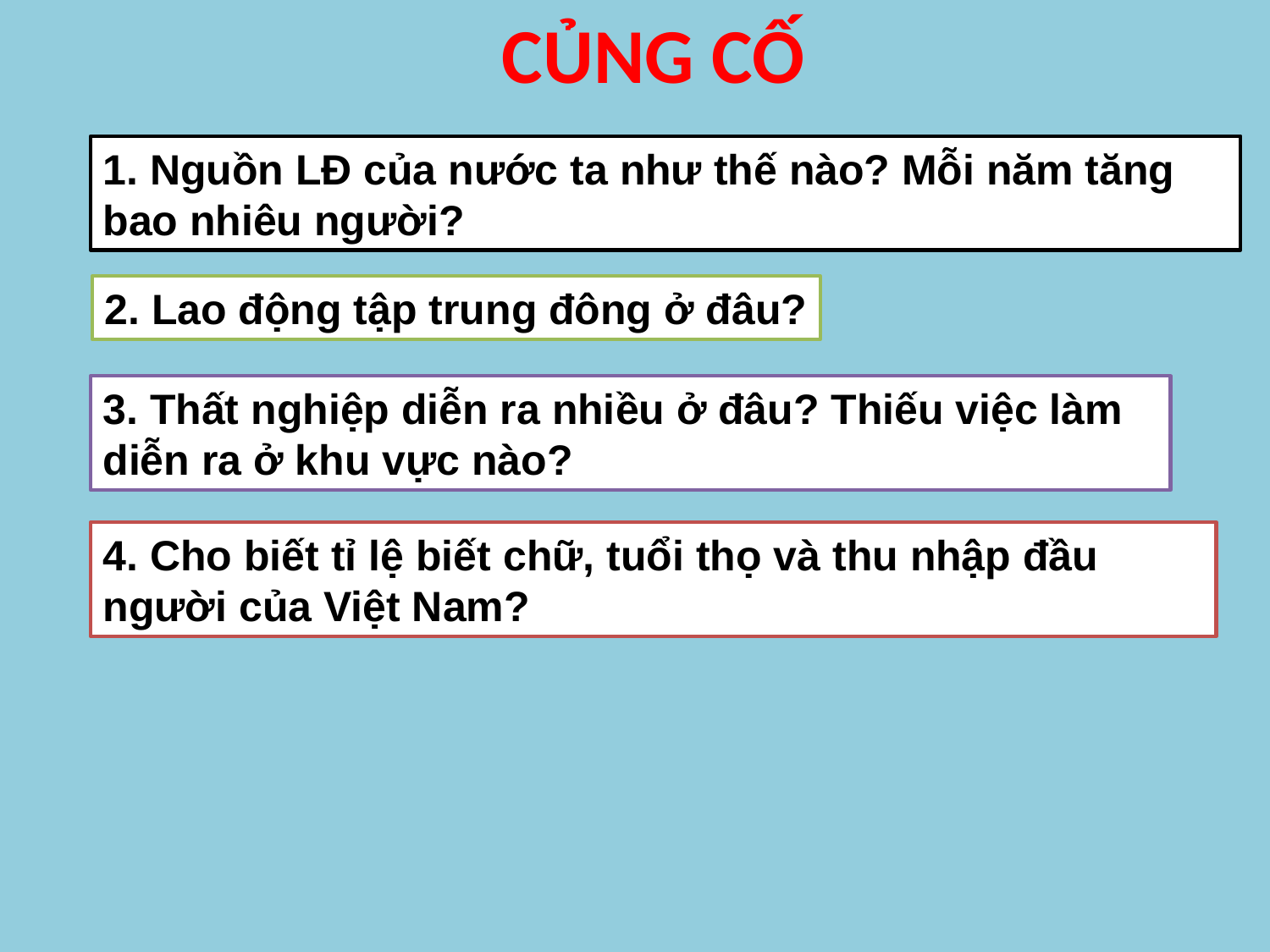

CỦNG CỐ
1. Nguồn LĐ của nước ta như thế nào? Mỗi năm tăng bao nhiêu người?
2. Lao động tập trung đông ở đâu?
3. Thất nghiệp diễn ra nhiều ở đâu? Thiếu việc làm diễn ra ở khu vực nào?
4. Cho biết tỉ lệ biết chữ, tuổi thọ và thu nhập đầu người của Việt Nam?